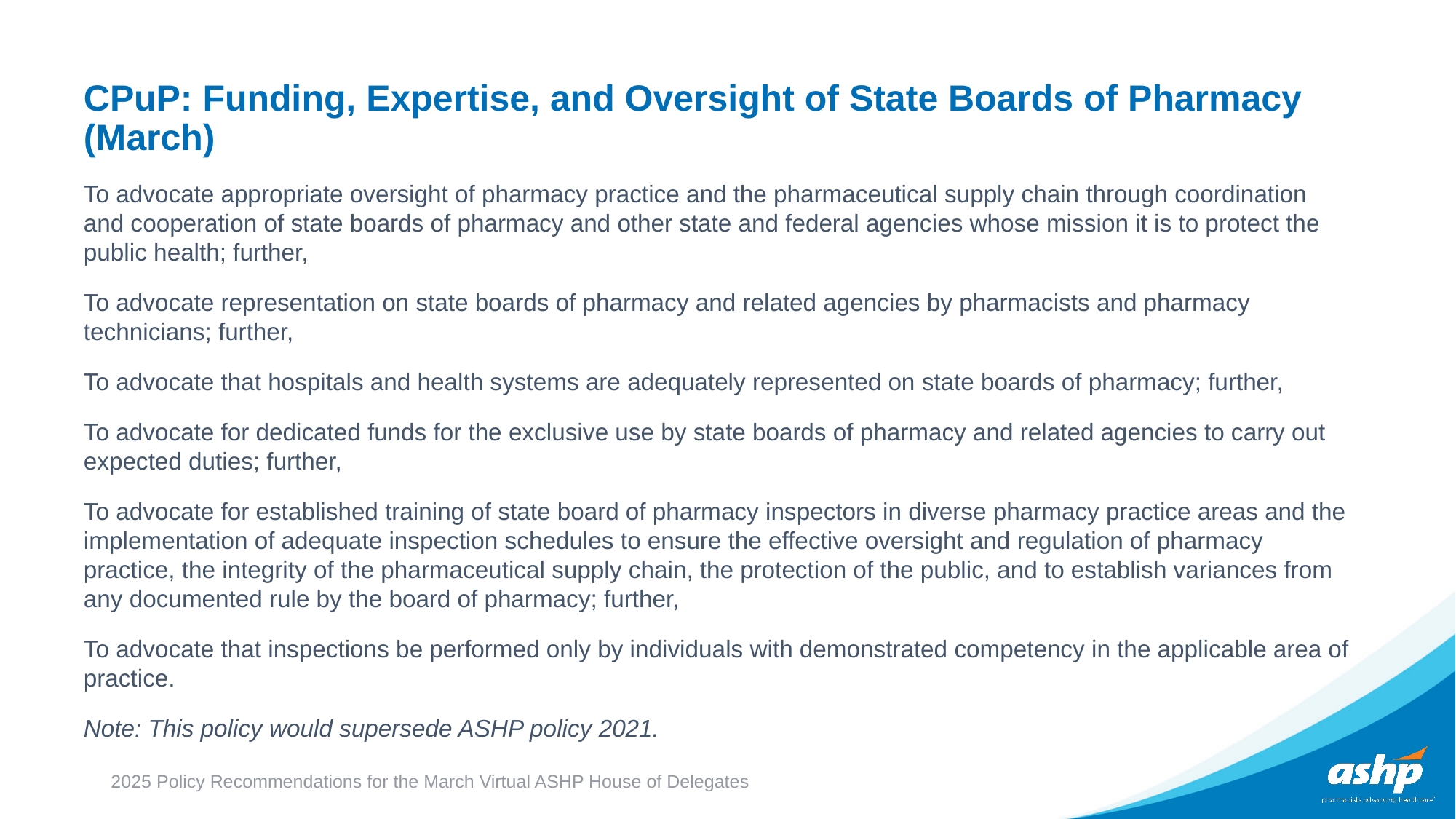

# CPuP: Funding, Expertise, and Oversight of State Boards of Pharmacy (March)
To advocate appropriate oversight of pharmacy practice and the pharmaceutical supply chain through coordination and cooperation of state boards of pharmacy and other state and federal agencies whose mission it is to protect the public health; further,

To advocate representation on state boards of pharmacy and related agencies by pharmacists and pharmacy technicians; further,

To advocate that hospitals and health systems are adequately represented on state boards of pharmacy; further,

To advocate for dedicated funds for the exclusive use by state boards of pharmacy and related agencies to carry out expected duties; further,

To advocate for established training of state board of pharmacy inspectors in diverse pharmacy practice areas and the implementation of adequate inspection schedules to ensure the effective oversight and regulation of pharmacy practice, the integrity of the pharmaceutical supply chain, the protection of the public, and to establish variances from any documented rule by the board of pharmacy; further,

To advocate that inspections be performed only by individuals with demonstrated competency in the applicable area of practice.

Note: This policy would supersede ASHP policy 2021.
2025 Policy Recommendations for the March Virtual ASHP House of Delegates